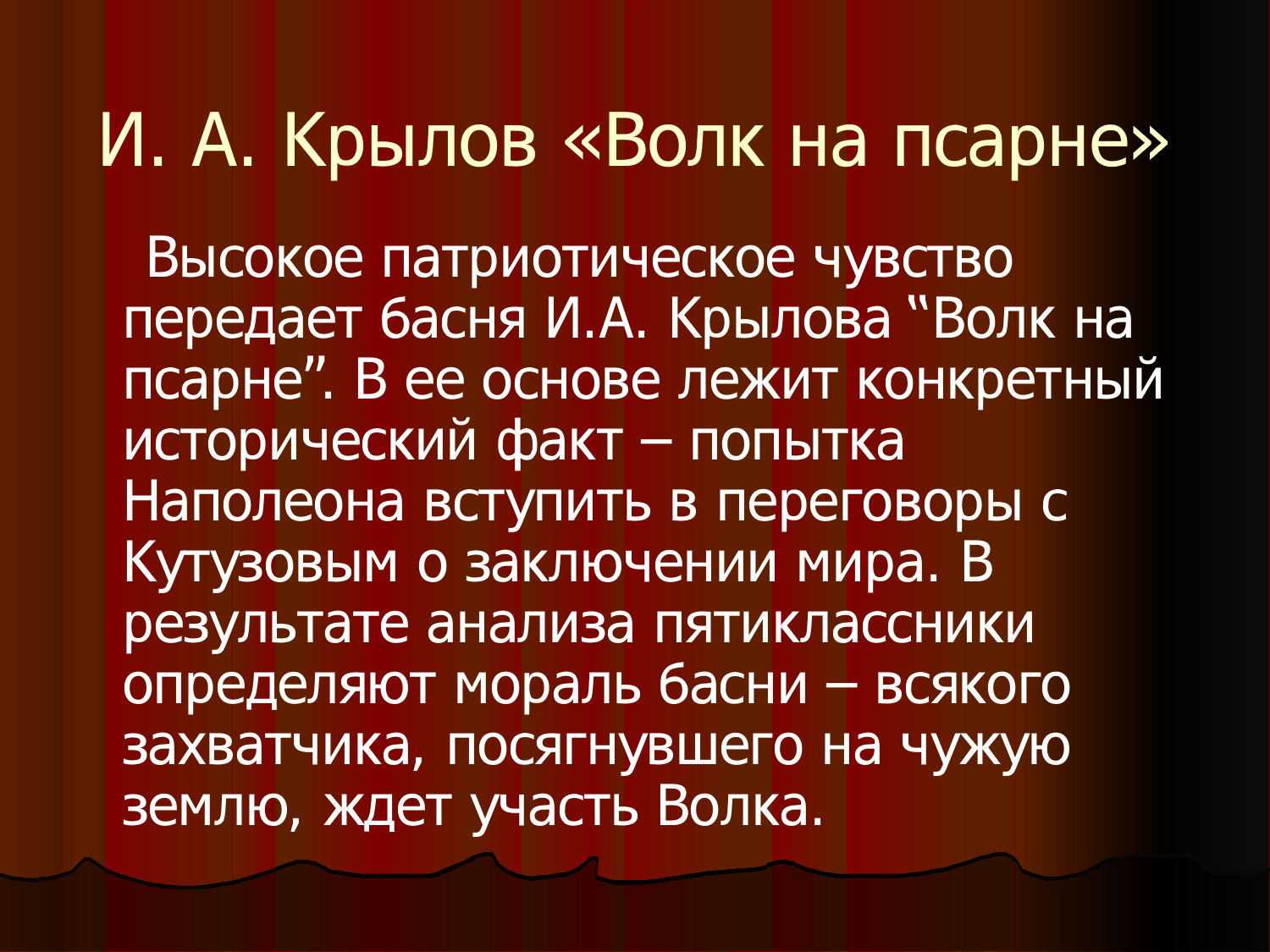

И. А. Крылов «Волк на псарне»
    Высокое патриотическое чувство передает басня И.А. Крылова “Волк на псарне”. В ее основе лежит конкретный исторический факт – попытка Наполеона вступить в переговоры с Кутузовым о заключении мира. В результате анализа пятиклассники определяют мораль басни – всякого захватчика, посягнувшего на чужую землю, ждет участь Волка.